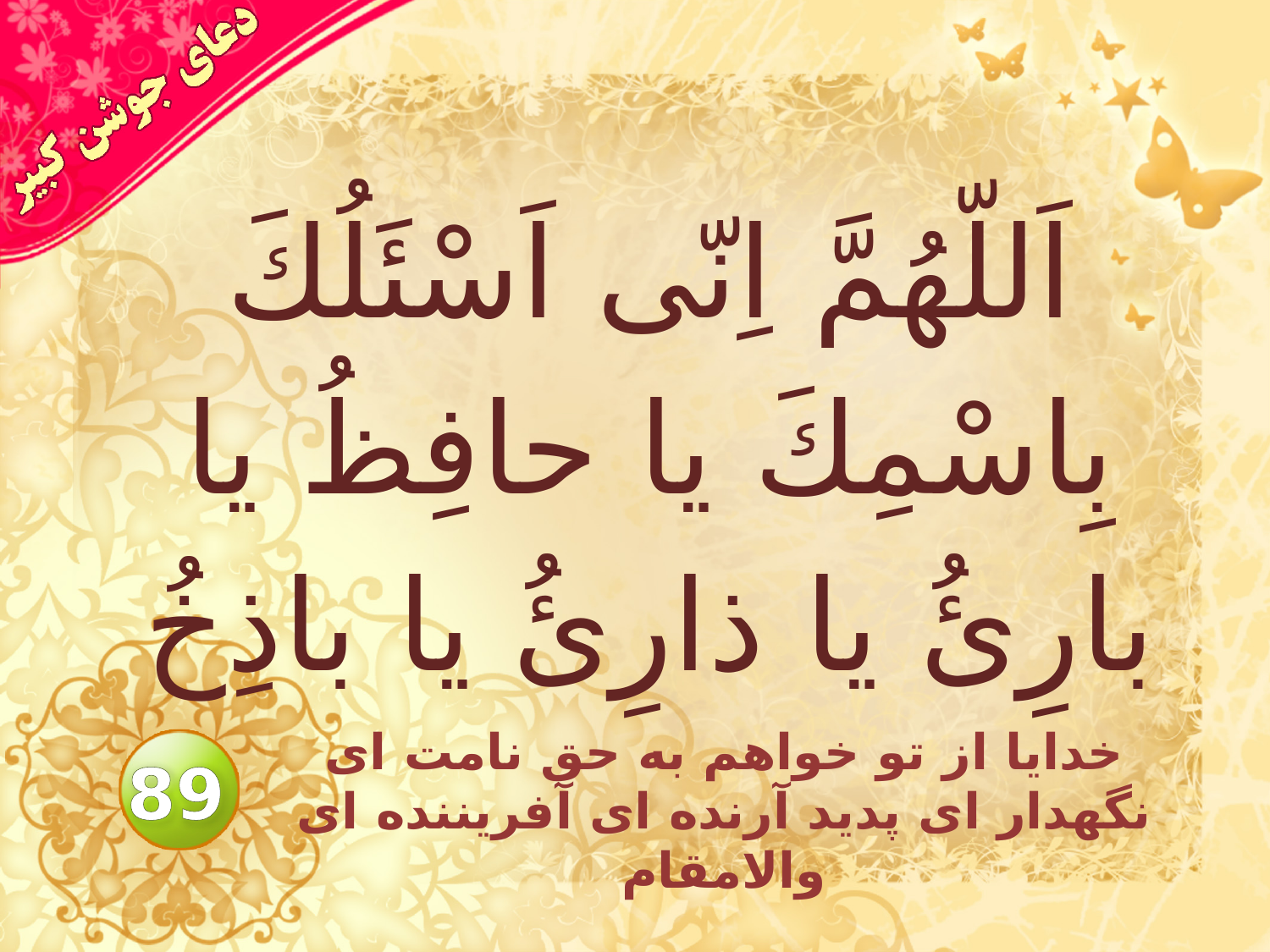

# اَللّهُمَّ اِنّى اَسْئَلُكَ بِاسْمِكَ يا حافِظُ يا بارِئُ يا ذارِئُ يا باذِخُ
خدايا از تو خواهم به حق نامت اى نگهدار اى پديد آرنده اى آفريننده اى والامقام

89